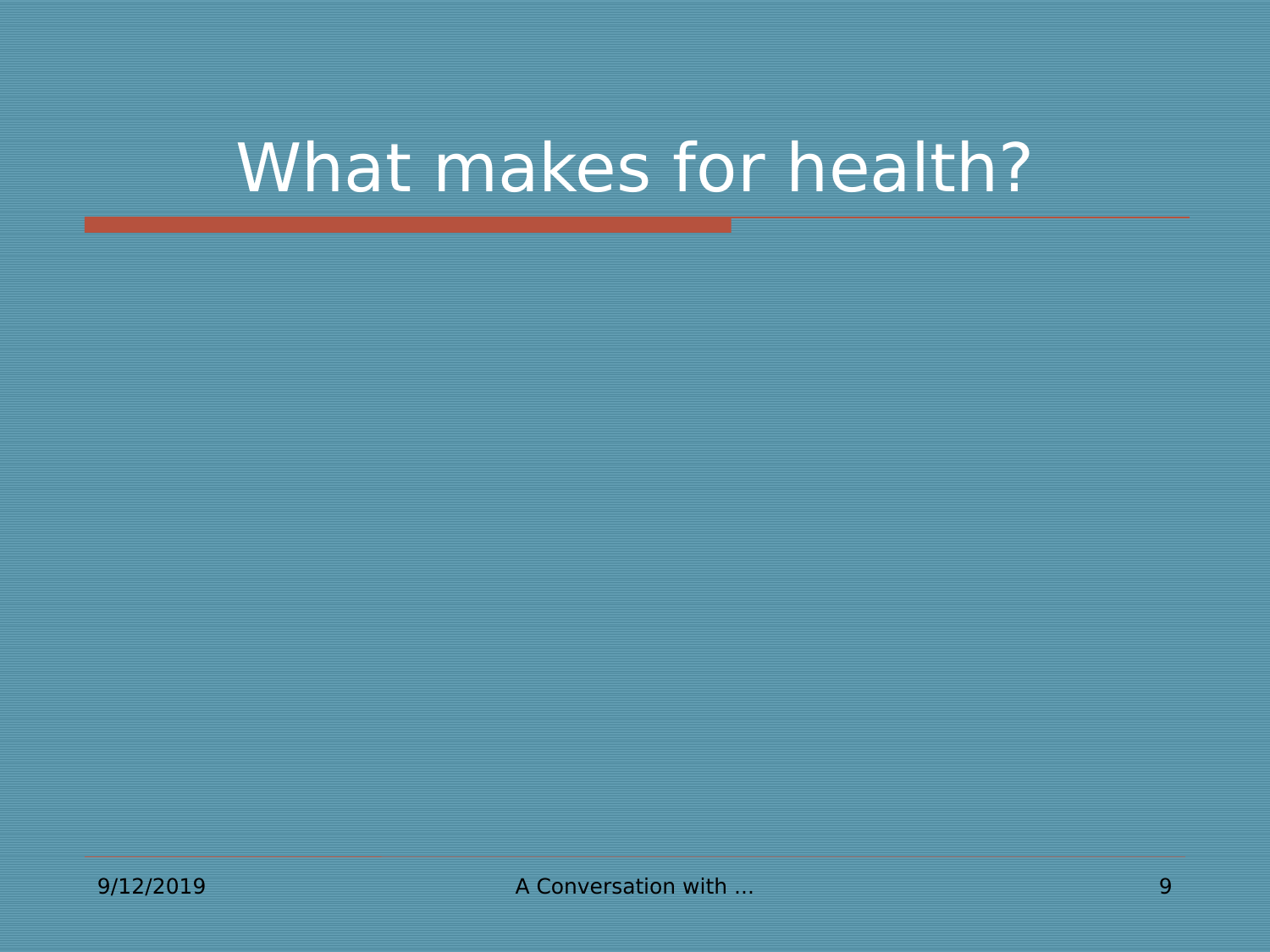

# What makes for health?
9/12/2019
A Conversation with ...
9